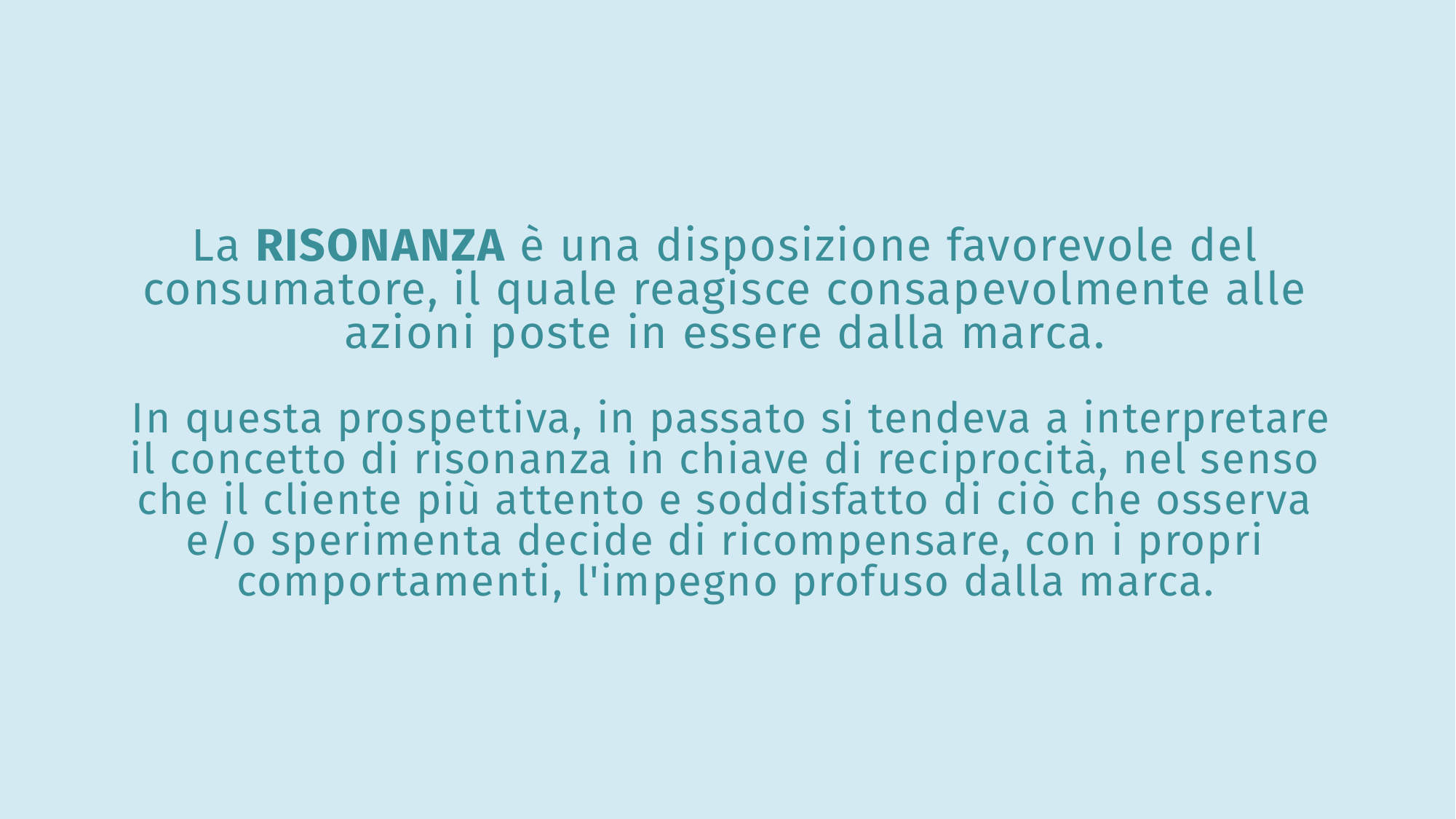

# La RISONANZA è una disposizione favorevole del consumatore, il quale reagisce consapevolmente alle azioni poste in essere dalla marca. In questa prospettiva, in passato si tendeva a interpretare il concetto di risonanza in chiave di reciprocità, nel senso che il cliente più attento e soddisfatto di ciò che osserva e/o sperimenta decide di ricompensare, con i propri comportamenti, l'impegno profuso dalla marca.